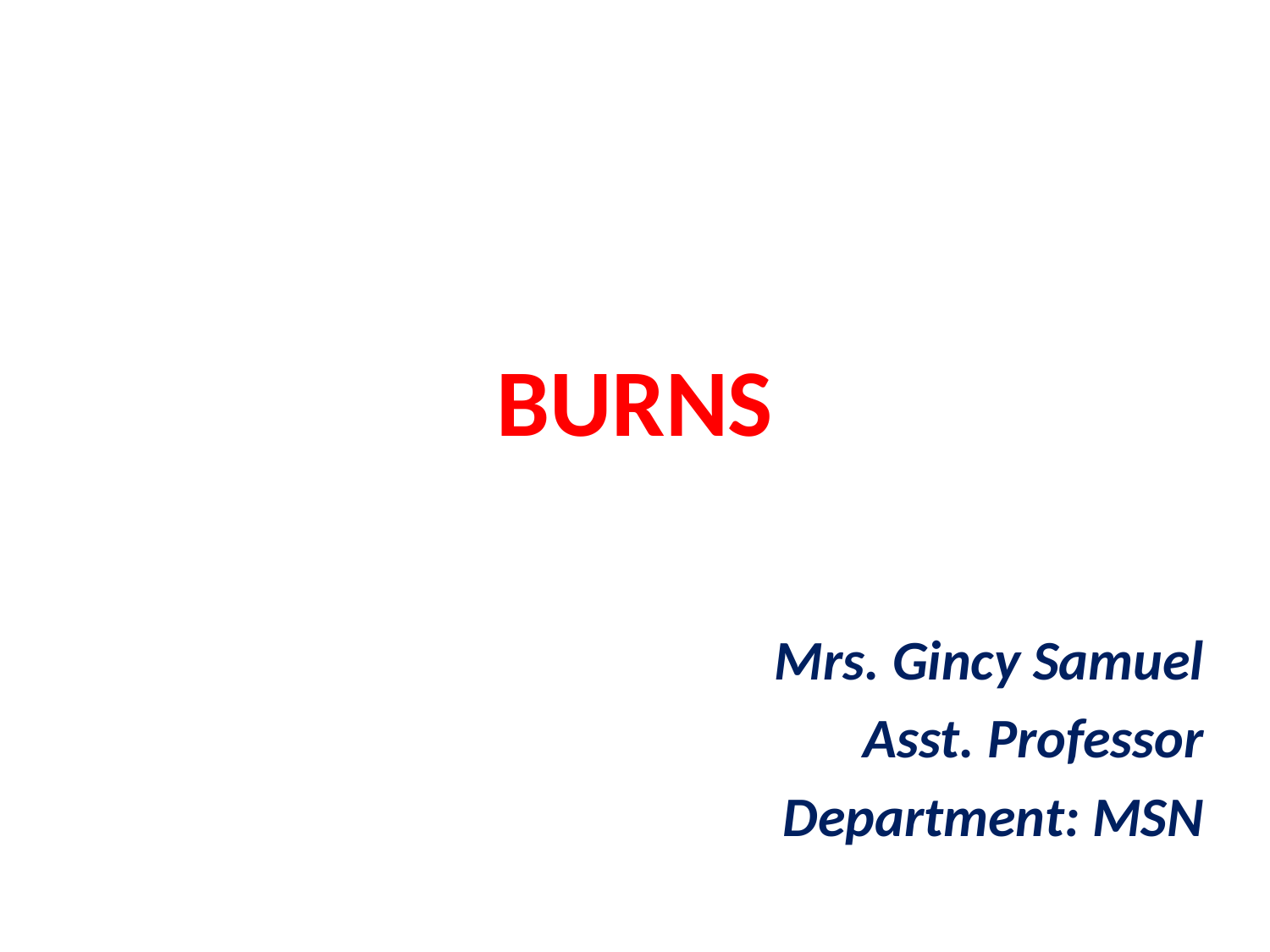

# BURNS

Mrs. Gincy Samuel
Asst. Professor
Department: MSN